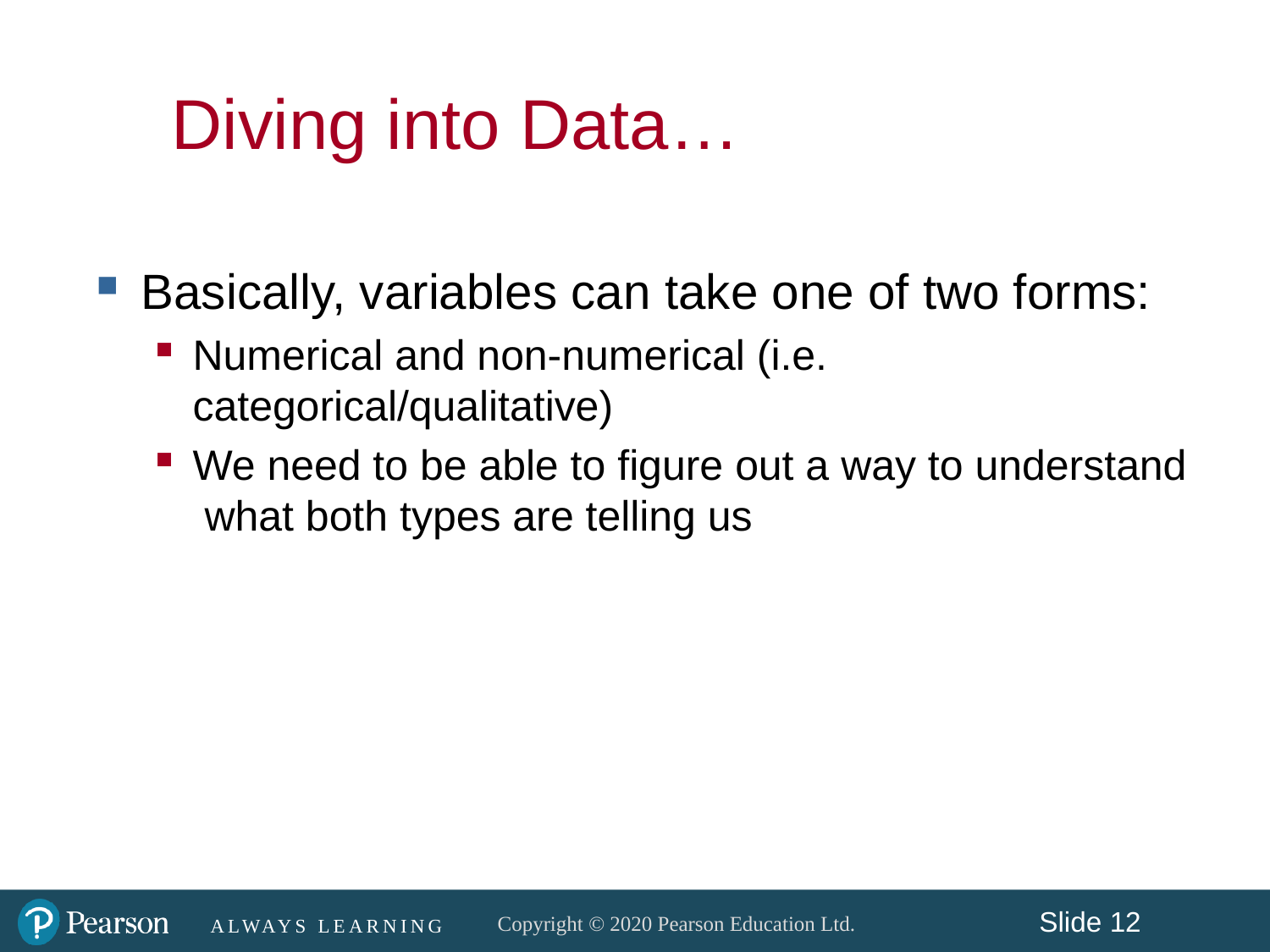

# Diving into Data…
Basically, variables can take one of two forms:
Numerical and non-numerical (i.e. categorical/qualitative)
We need to be able to figure out a way to understand  what both types are telling us